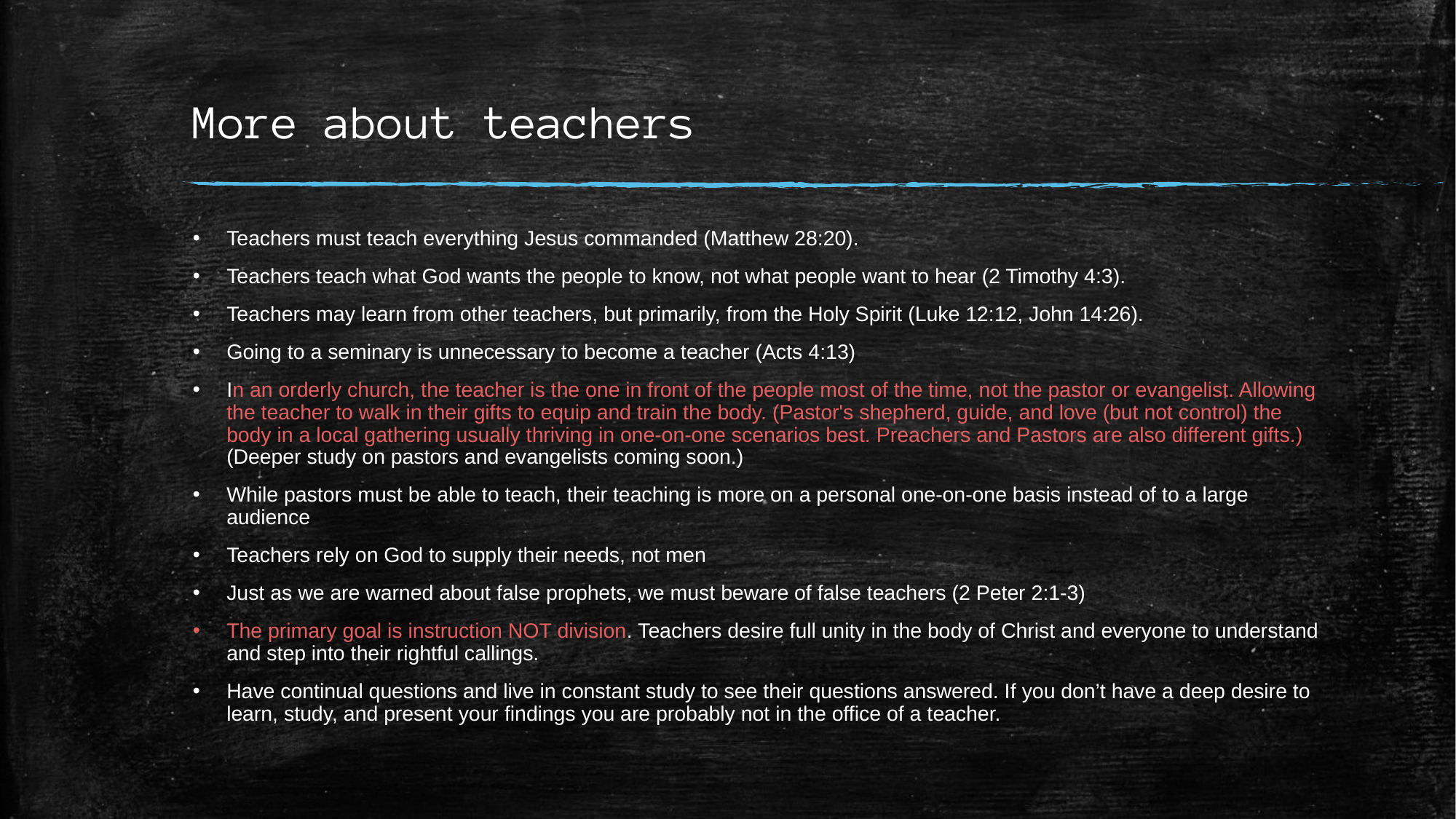

# More about teachers

Teachers must teach everything Jesus commanded (Matthew 28:20).
Teachers teach what God wants the people to know, not what people want to hear (2 Timothy 4:3).
Teachers may learn from other teachers, but primarily, from the Holy Spirit (Luke 12:12, John 14:26).
Going to a seminary is unnecessary to become a teacher (Acts 4:13)
In an orderly church, the teacher is the one in front of the people most of the time, not the pastor or evangelist. Allowing the teacher to walk in their gifts to equip and train the body. (Pastor's shepherd, guide, and love (but not control) the body in a local gathering usually thriving in one-on-one scenarios best. Preachers and Pastors are also different gifts.) (Deeper study on pastors and evangelists coming soon.)
While pastors must be able to teach, their teaching is more on a personal one-on-one basis instead of to a large audience
Teachers rely on God to supply their needs, not men
Just as we are warned about false prophets, we must beware of false teachers (2 Peter 2:1-3)
The primary goal is instruction NOT division. Teachers desire full unity in the body of Christ and everyone to understand and step into their rightful callings.
Have continual questions and live in constant study to see their questions answered. If you don’t have a deep desire to learn, study, and present your findings you are probably not in the office of a teacher.